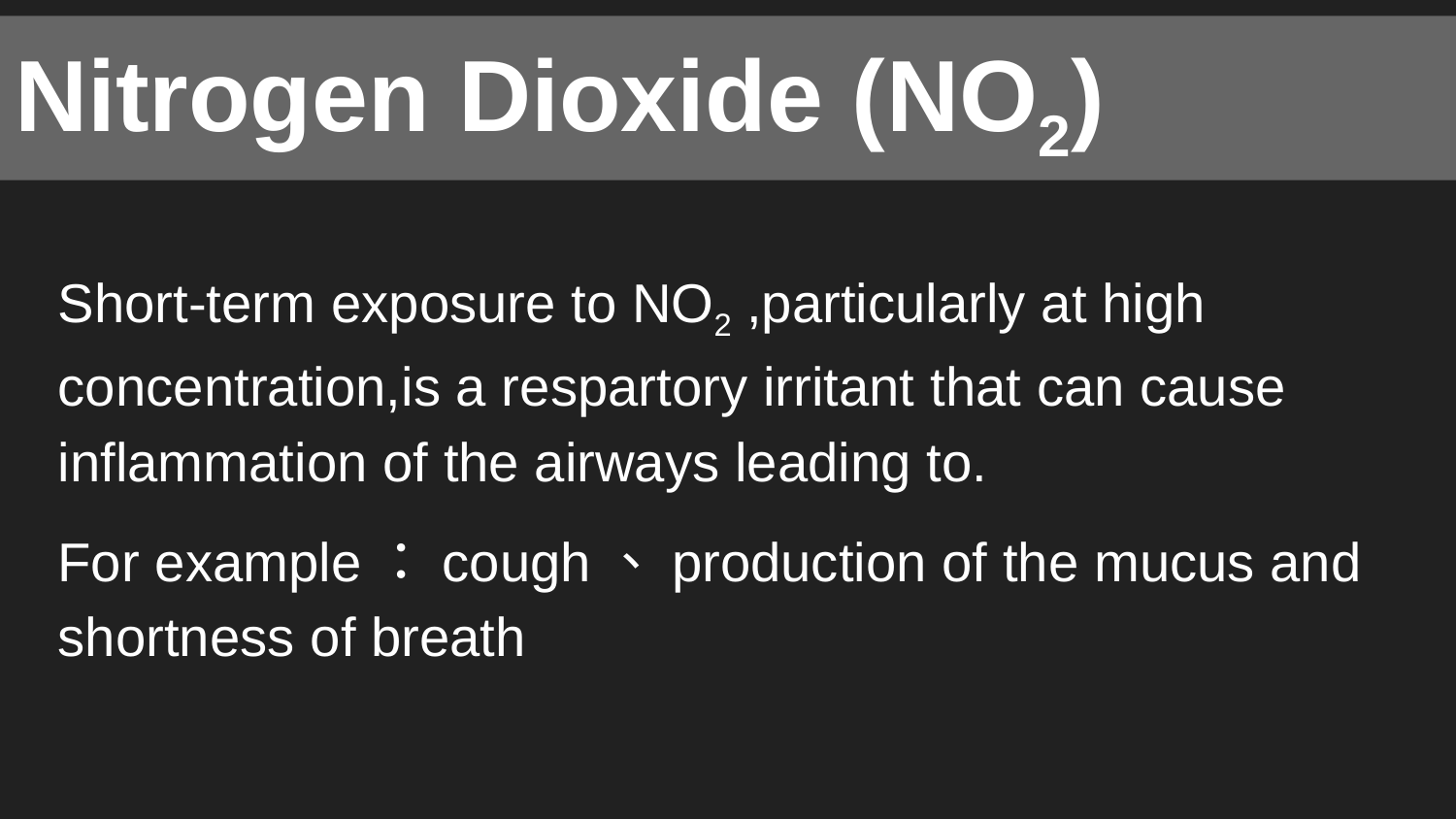

# Nitrogen Dioxide (NO2)
Short-term exposure to NO2 ,particularly at high concentration,is a respartory irritant that can cause inflammation of the airways leading to.
For example：cough、production of the mucus and shortness of breath